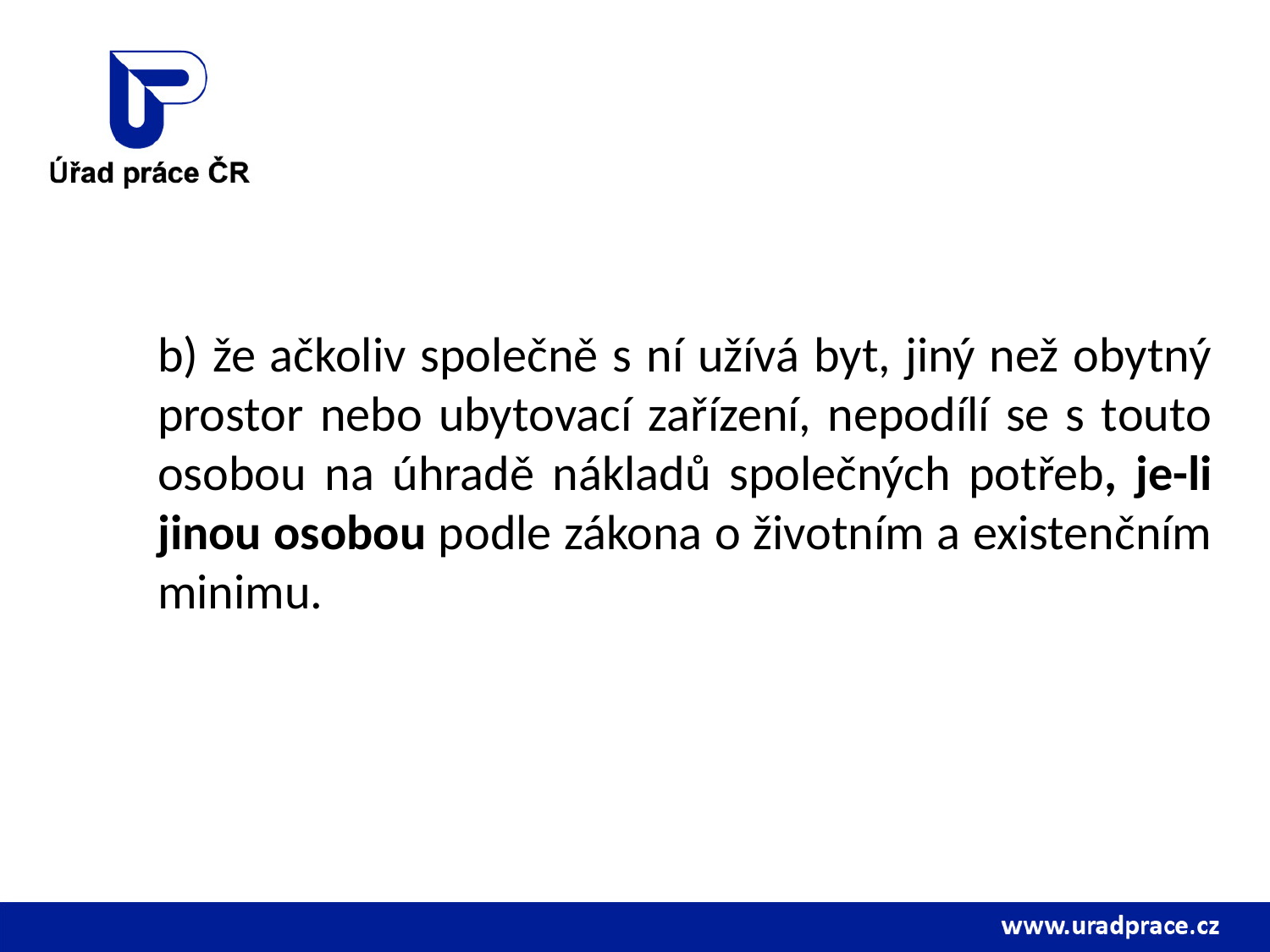

b) že ačkoliv společně s ní užívá byt, jiný než obytný prostor nebo ubytovací zařízení, nepodílí se s touto osobou na úhradě nákladů společných potřeb, je-li jinou osobou podle zákona o životním a existenčním minimu.